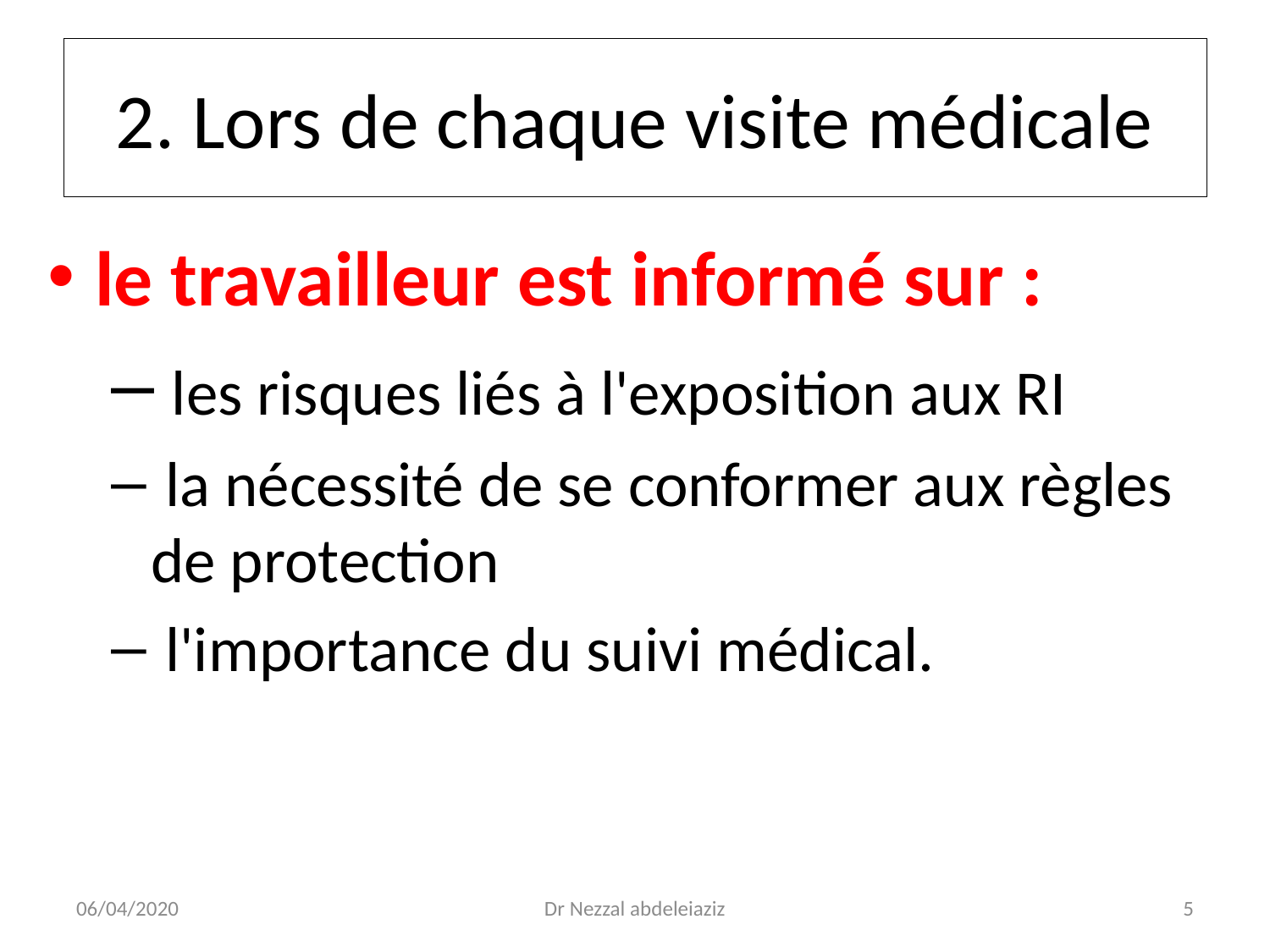

# 2. Lors de chaque visite médicale
le travailleur est informé sur :
 les risques liés à l'exposition aux RI
 la nécessité de se conformer aux règles de protection
 l'importance du suivi médical.
06/04/2020
Dr Nezzal abdeleiaziz
5